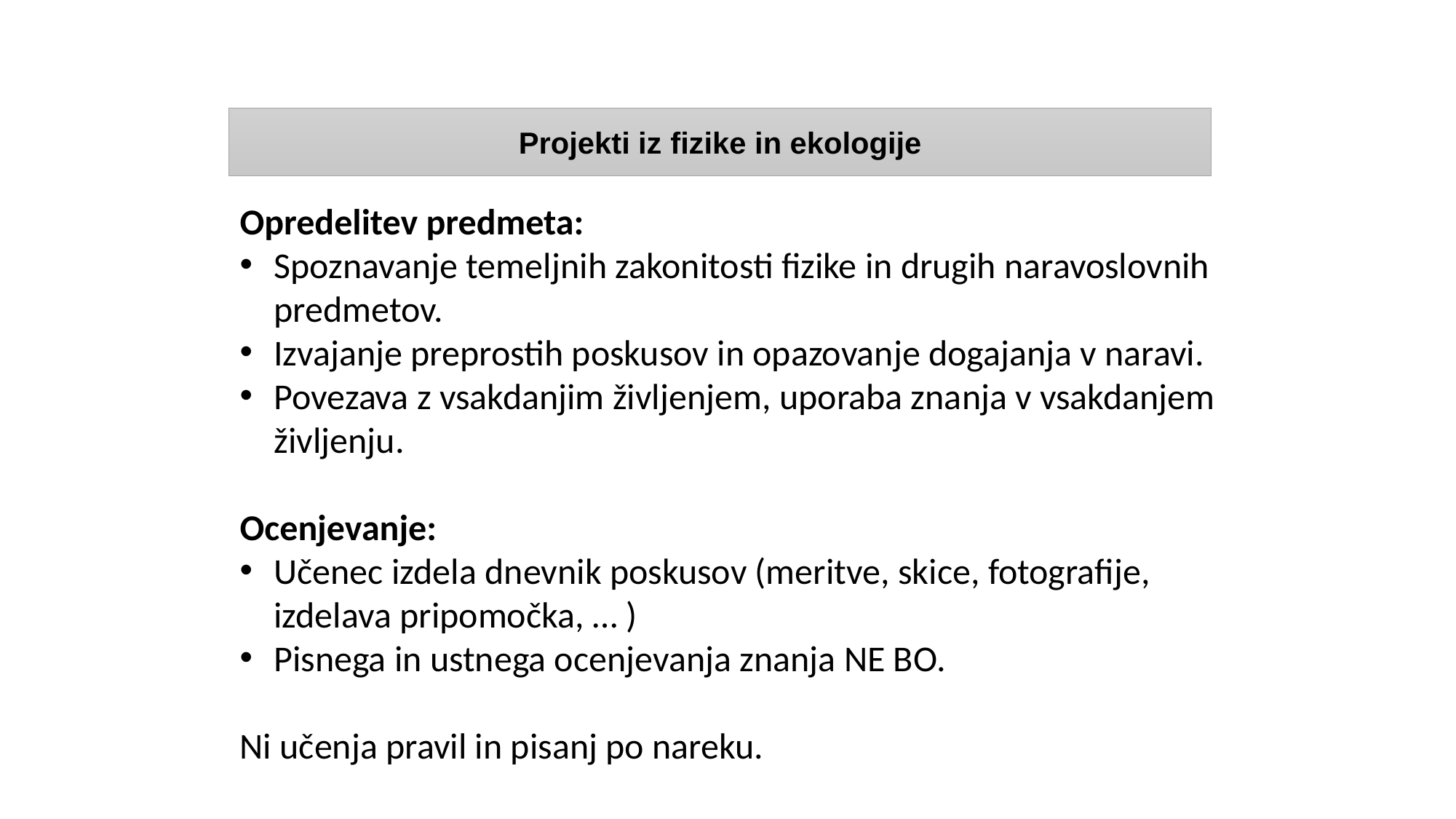

Projekti iz fizike in ekologije
Opredelitev predmeta:
Spoznavanje temeljnih zakonitosti fizike in drugih naravoslovnih predmetov.
Izvajanje preprostih poskusov in opazovanje dogajanja v naravi.
Povezava z vsakdanjim življenjem, uporaba znanja v vsakdanjem življenju.

Ocenjevanje:
Učenec izdela dnevnik poskusov (meritve, skice, fotografije, izdelava pripomočka, … )
Pisnega in ustnega ocenjevanja znanja NE BO.

Ni učenja pravil in pisanj po nareku.